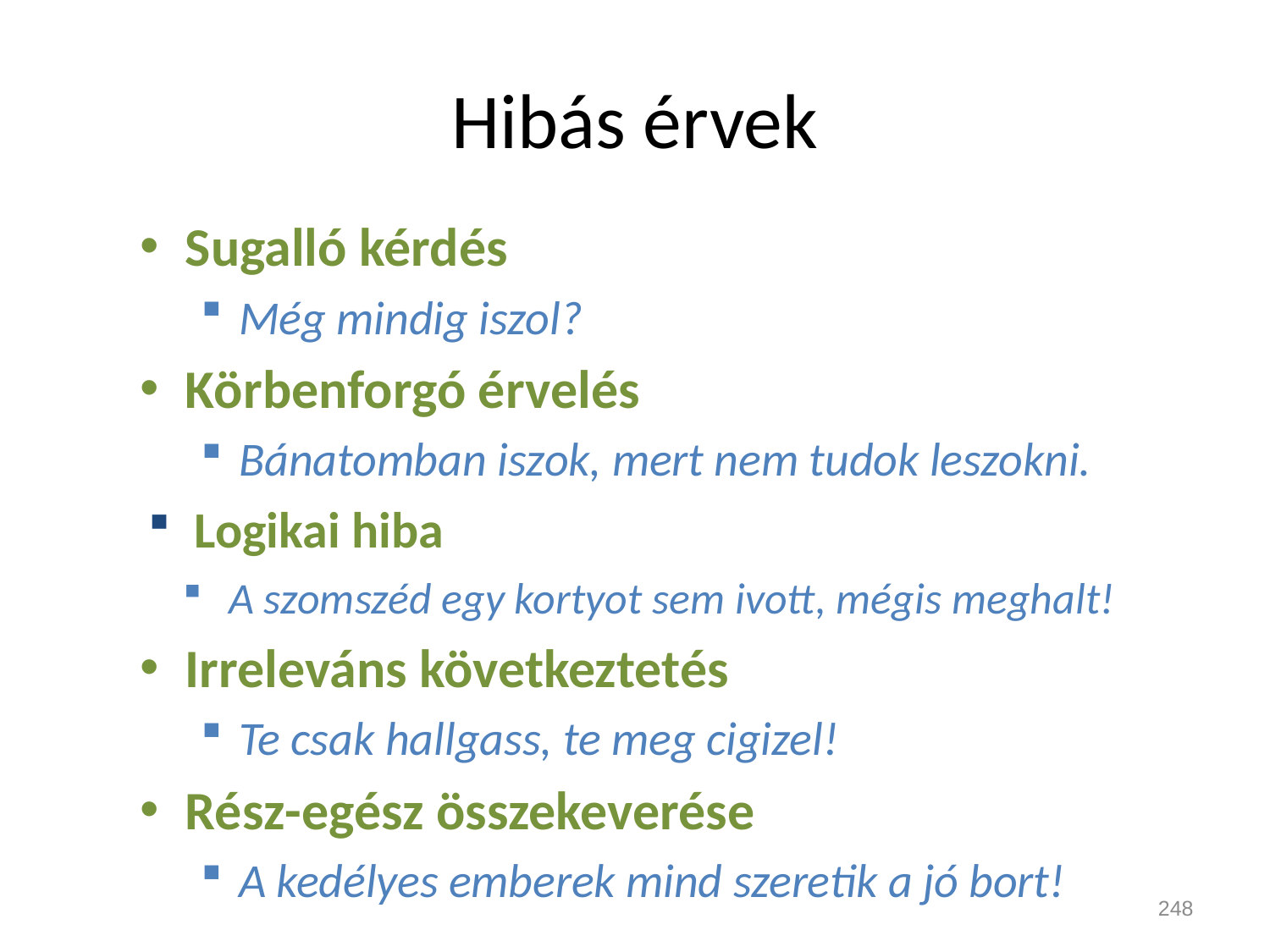

# Hibás érvek
Sugalló kérdés
Még mindig iszol?
Körbenforgó érvelés
Bánatomban iszok, mert nem tudok leszokni.
Logikai hiba
A szomszéd egy kortyot sem ivott, mégis meghalt!
Irreleváns következtetés
Te csak hallgass, te meg cigizel!
Rész-egész összekeverése
A kedélyes emberek mind szeretik a jó bort!
248